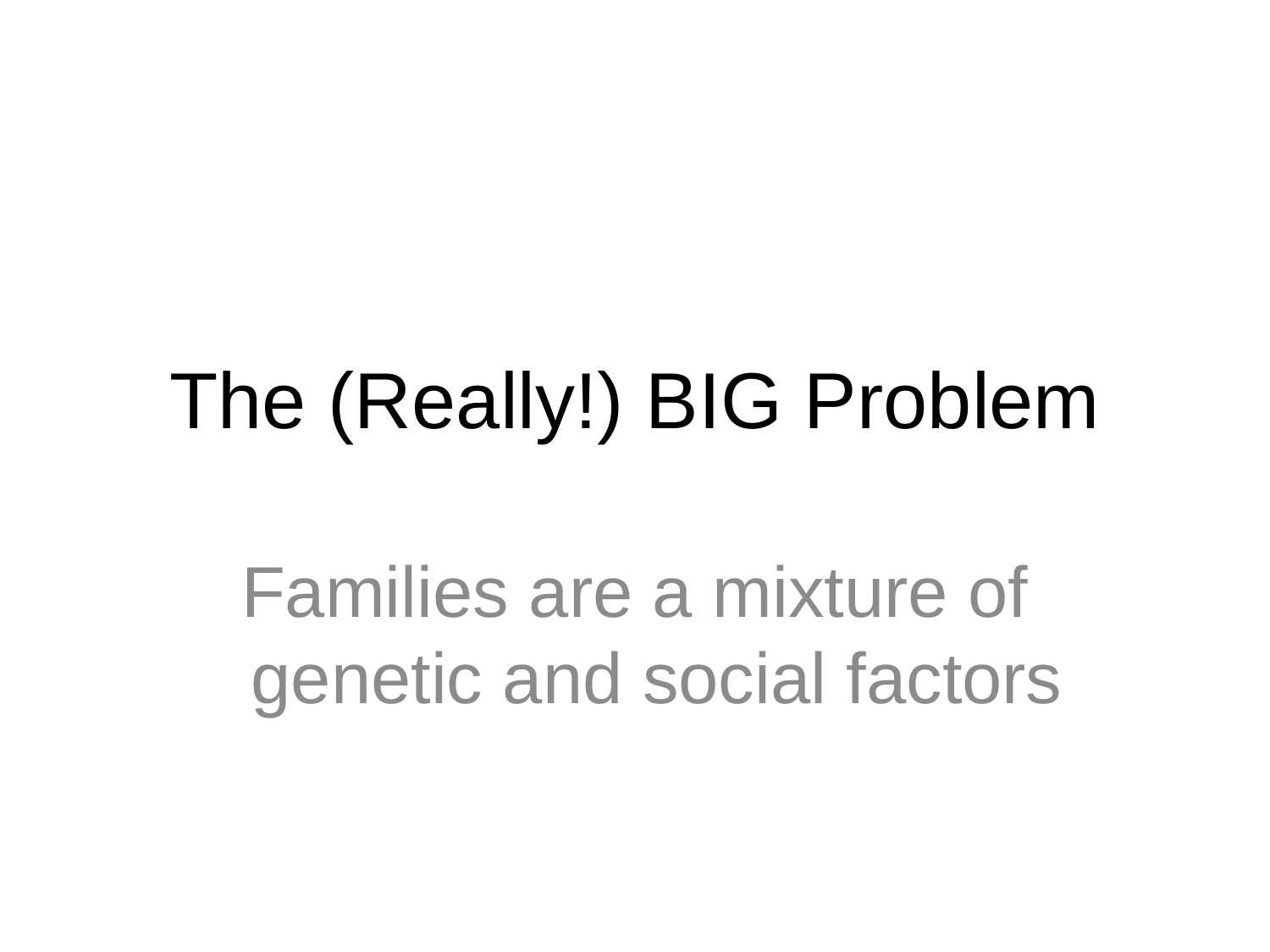

# The (Really!) BIG Problem
Families are a mixture of genetic and social factors